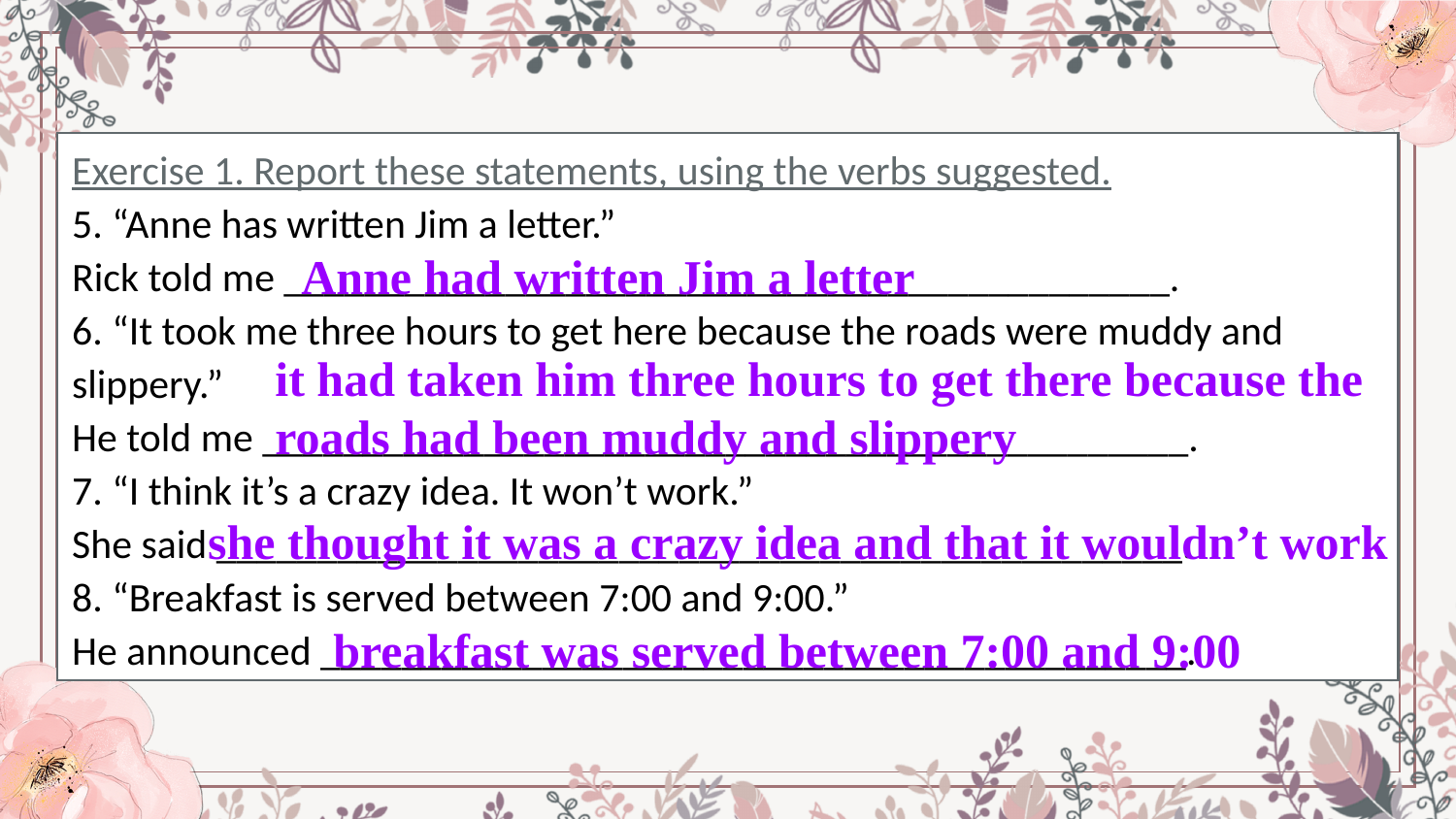

Exercise 1. Report these statements, using the verbs suggested.
5. “Anne has written Jim a letter.”
Rick told me ____________________________________________.
6. “It took me three hours to get here because the roads were muddy and slippery.”
He told me ______________________________________________.
7. “I think it’s a crazy idea. It won’t work.”
She said ________________________________________________.
8. “Breakfast is served between 7:00 and 9:00.”
He announced ___________________________________________.
Anne had written Jim a letter
it had taken him three hours to get there because the roads had been muddy and slippery
she thought it was a crazy idea and that it wouldn’t work
breakfast was served between 7:00 and 9:00